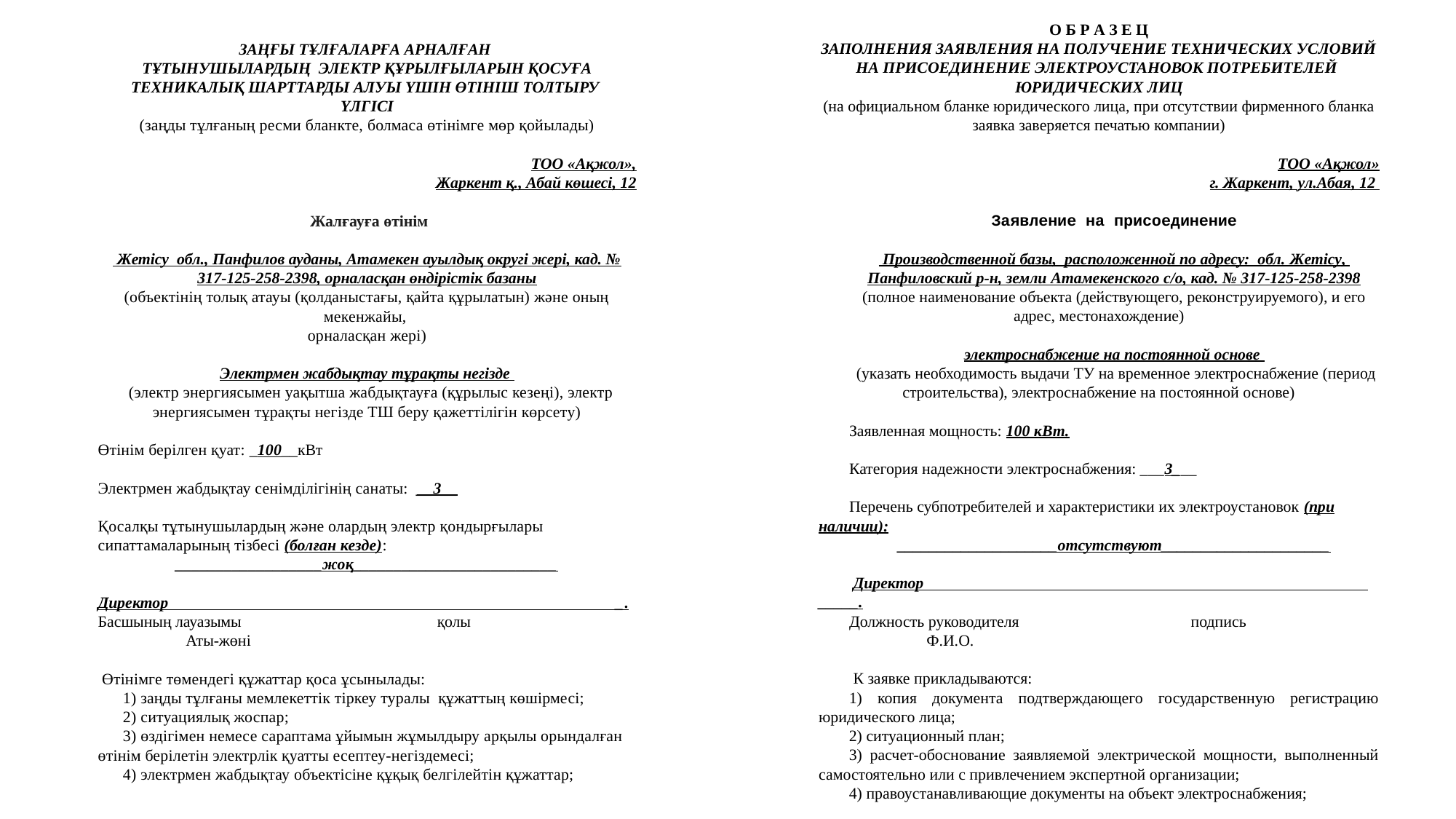

О Б Р А З Е Ц
ЗАПОЛНЕНИЯ ЗАЯВЛЕНИЯ НА ПОЛУЧЕНИЕ ТЕХНИЧЕСКИХ УСЛОВИЙ НА ПРИСОЕДИНЕНИЕ ЭЛЕКТРОУСТАНОВОК ПОТРЕБИТЕЛЕЙ
ЮРИДИЧЕСКИХ ЛИЦ
(на официальном бланке юридического лица, при отсутствии фирменного бланка заявка заверяется печатью компании)

ТОО «Ақжол»
г. Жаркент, ул.Абая, 12

Заявление на присоединение

 Производственной базы,  расположенной по адресу:  обл. Жетісу,
Панфиловский р-н, земли Атамекенского с/о, кад. № 317-125-258-2398
(полное наименование объекта (действующего, реконструируемого), и его адрес, местонахождение)

электроснабжение на постоянной основе
 (указать необходимость выдачи ТУ на временное электроснабжение (период строительства), электроснабжение на постоянной основе)

Заявленная мощность: 100 кВт.

Категория надежности электроснабжения: ___3___

Перечень субпотребителей и характеристики их электроустановок (при наличии):
____________________отсутствуют_____________________

 Директор                                                                                                                _____.
Должность руководителя                                           подпись                                                             Ф.И.О.

 К заявке прикладываются:
1) копия документа подтверждающего государственную регистрацию юридического лица;
2) ситуационный план;
3) расчет-обоснование заявляемой электрической мощности, выполненный самостоятельно или с привлечением экспертной организации;
4) правоустанавливающие документы на объект электроснабжения;
ЗАҢҒЫ ТҰЛҒАЛАРҒА АРНАЛҒАН
ТҰТЫНУШЫЛАРДЫҢ  ЭЛЕКТР ҚҰРЫЛҒЫЛАРЫН ҚОСУҒА ТЕХНИКАЛЫҚ ШАРТТАРДЫ АЛУЫ ҮШІН ӨТІНІШ ТОЛТЫРУ
ҮЛГІСІ
(заңды тұлғаның ресми бланкте, болмаса өтінімге мөр қойылады)

ТОО «Ақжол»,
Жаркент қ., Абай көшесі, 12

 Жалғауға өтінім

 Жетісу  обл., Панфилов ауданы, Атамекен ауылдық округі жері, кад. № 317-125-258-2398, орналасқан өндірістік базаны
(объектінің толық атауы (қолданыстағы, қайта құрылатын) және оның мекенжайы,
орналасқан жері)
Электрмен жабдықтау тұрақты негізде
  (электр энергиясымен уақытша жабдықтауға (құрылыс кезеңі), электр энергиясымен тұрақты негізде ТШ беру қажеттілігін көрсету)

Өтінім берілген қуат: _100__кВт
Электрмен жабдықтау сенімділігінің санаты:  __3__
Қосалқы тұтынушылардың және олардың электр қондырғылары сипаттамаларының тізбесі (болған кезде):
__________________жоқ_________________________

Директор                                                                                                                _.
Басшының лауазымы                                                 қолы                                                                Аты-жөні

 Өтінімге төмендегі құжаттар қоса ұсынылады:
      1) заңды тұлғаны мемлекеттік тіркеу туралы  құжаттың көшірмесі;
      2) ситуациялық жоспар;
      3) өздігімен немесе сараптама ұйымын жұмылдыру арқылы орындалған өтінім берілетін электрлік қуатты есептеу-негіздемесі;
      4) электрмен жабдықтау объектісіне құқық белгілейтін құжаттар;